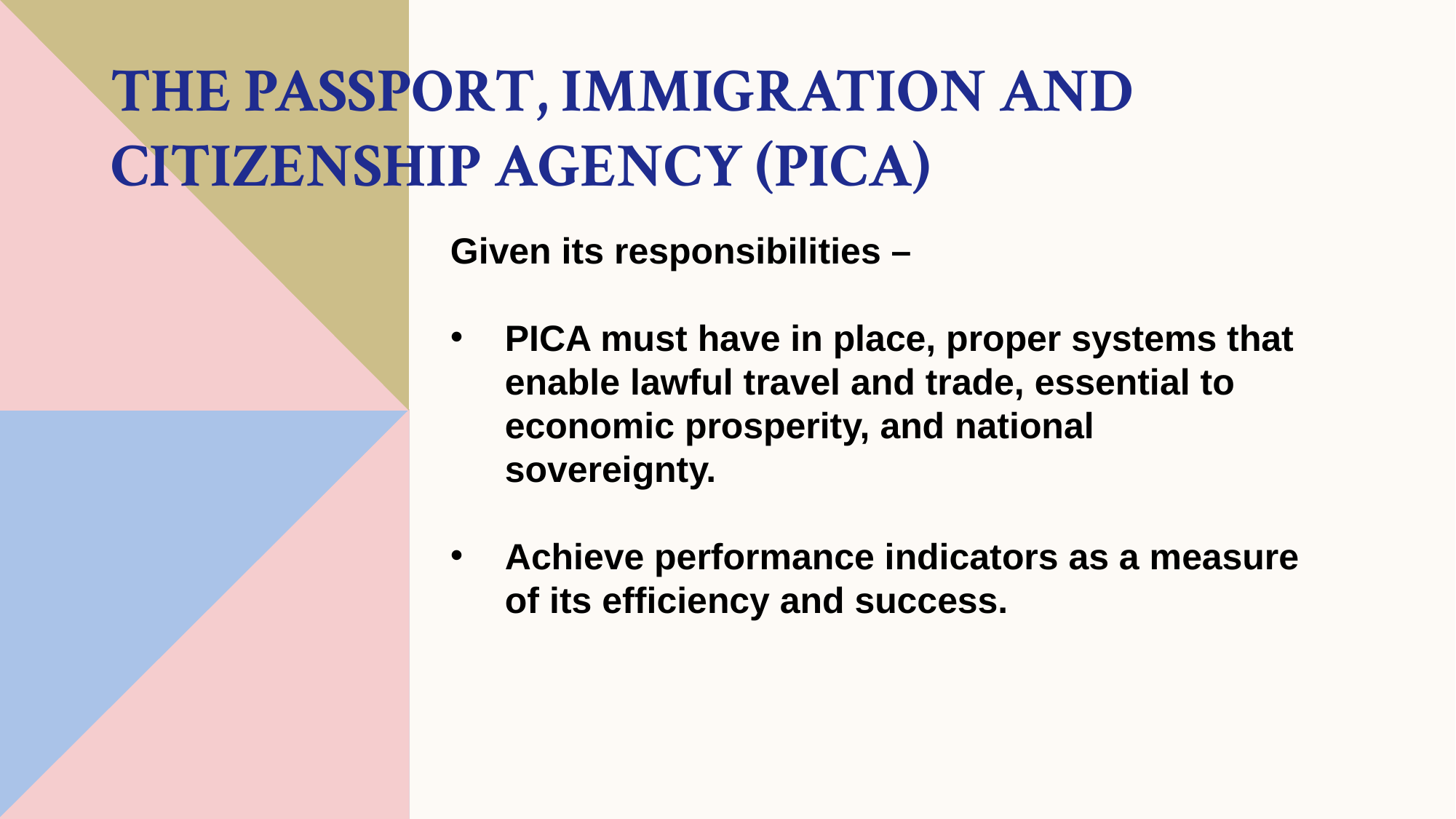

# The Passport, Immigration and Citizenship Agency (PICA)
Given its responsibilities –

PICA must have in place, proper systems that enable lawful travel and trade, essential to economic prosperity, and national sovereignty.

Achieve performance indicators as a measure of its efficiency and success.